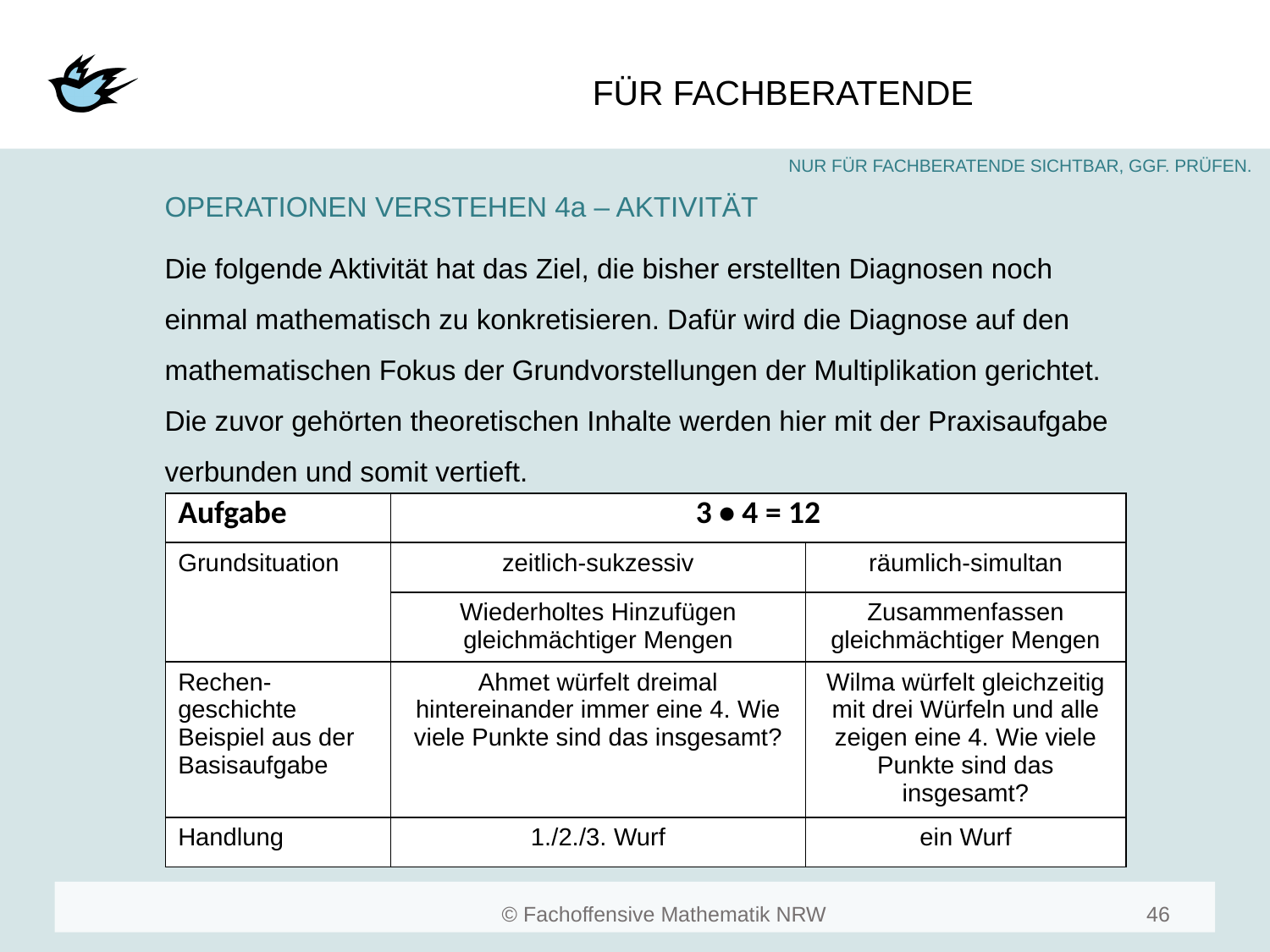

#
OPERATIONEN VERSTEHEN 4a – AKTIVITÄT
Die folgende Aktivität hat das Ziel, die bisher erstellten Diagnosen noch einmal mathematisch zu konkretisieren. Dafür wird die Diagnose auf den mathematischen Fokus der Grundvorstellungen der Multiplikation gerichtet. Die zuvor gehörten theoretischen Inhalte werden hier mit der Praxisaufgabe verbunden und somit vertieft.

| Aufgabe | 3 • 4 = 12 |  |
| --- | --- | --- |
| Grundsituation | zeitlich-sukzessiv | räumlich-simultan |
|  | Wiederholtes Hinzufügen gleichmächtiger Mengen | Zusammenfassen gleichmächtiger Mengen |
| Rechen-geschichte Beispiel aus der Basisaufgabe | Ahmet würfelt dreimal hintereinander immer eine 4. Wie viele Punkte sind das insgesamt? | Wilma würfelt gleichzeitig mit drei Würfeln und alle zeigen eine 4. Wie viele Punkte sind das insgesamt? |
| Handlung | 1./2./3. Wurf | ein Wurf |
46